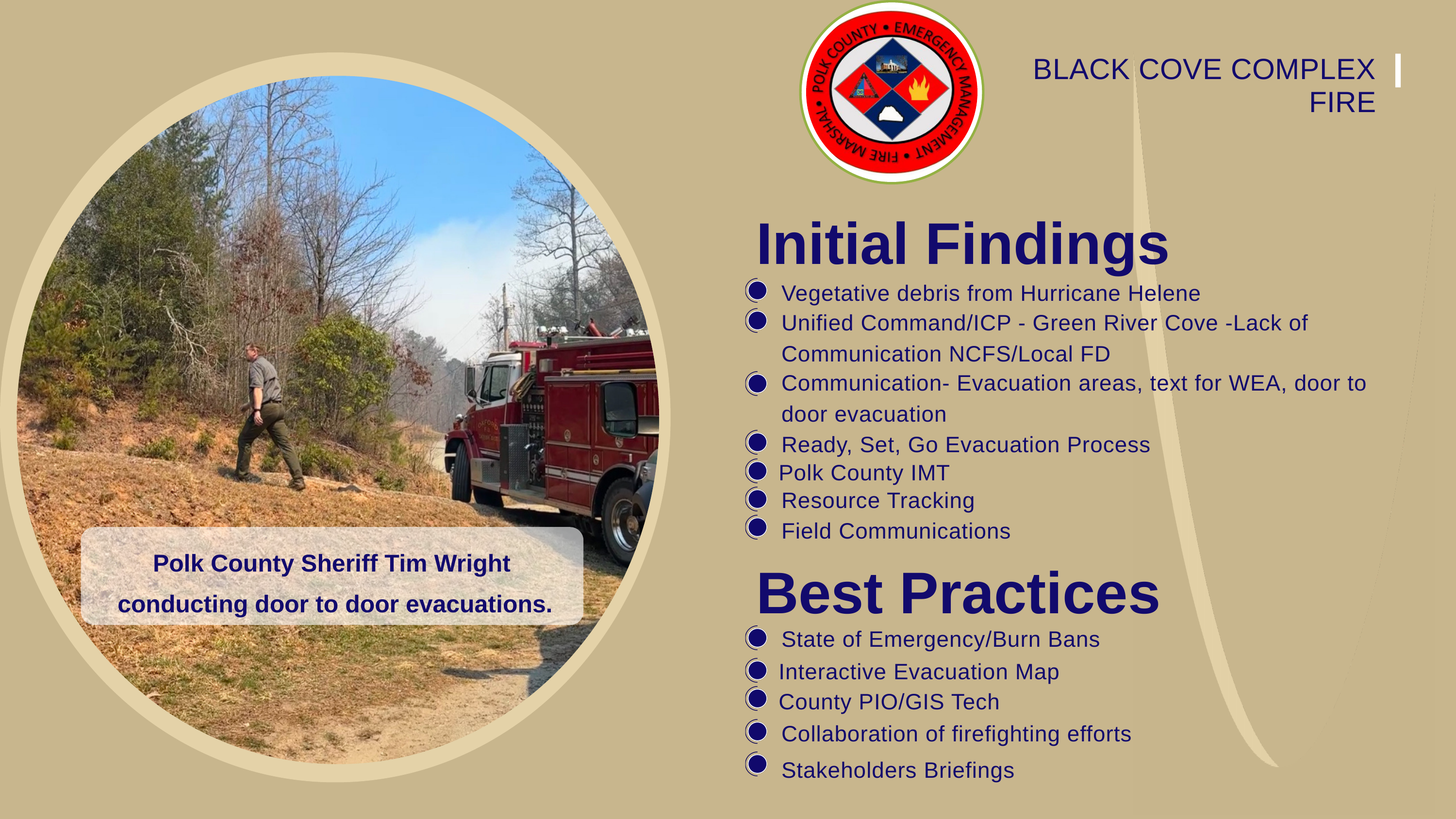

BLACK COVE COMPLEX FIRE

Initial Findings

Vegetative debris from Hurricane Helene

Unified Command/ICP - Green River Cove -Lack of Communication NCFS/Local FD

Communication- Evacuation areas, text for WEA, door to door evacuation

Ready, Set, Go Evacuation Process

Polk County IMT

Resource Tracking

Field Communications

Polk County Sheriff Tim Wright
conducting door to door evacuations.
Best Practices
State of Emergency/Burn Bans

Interactive Evacuation Map

County PIO/GIS Tech

Collaboration of firefighting efforts

Stakeholders Briefings